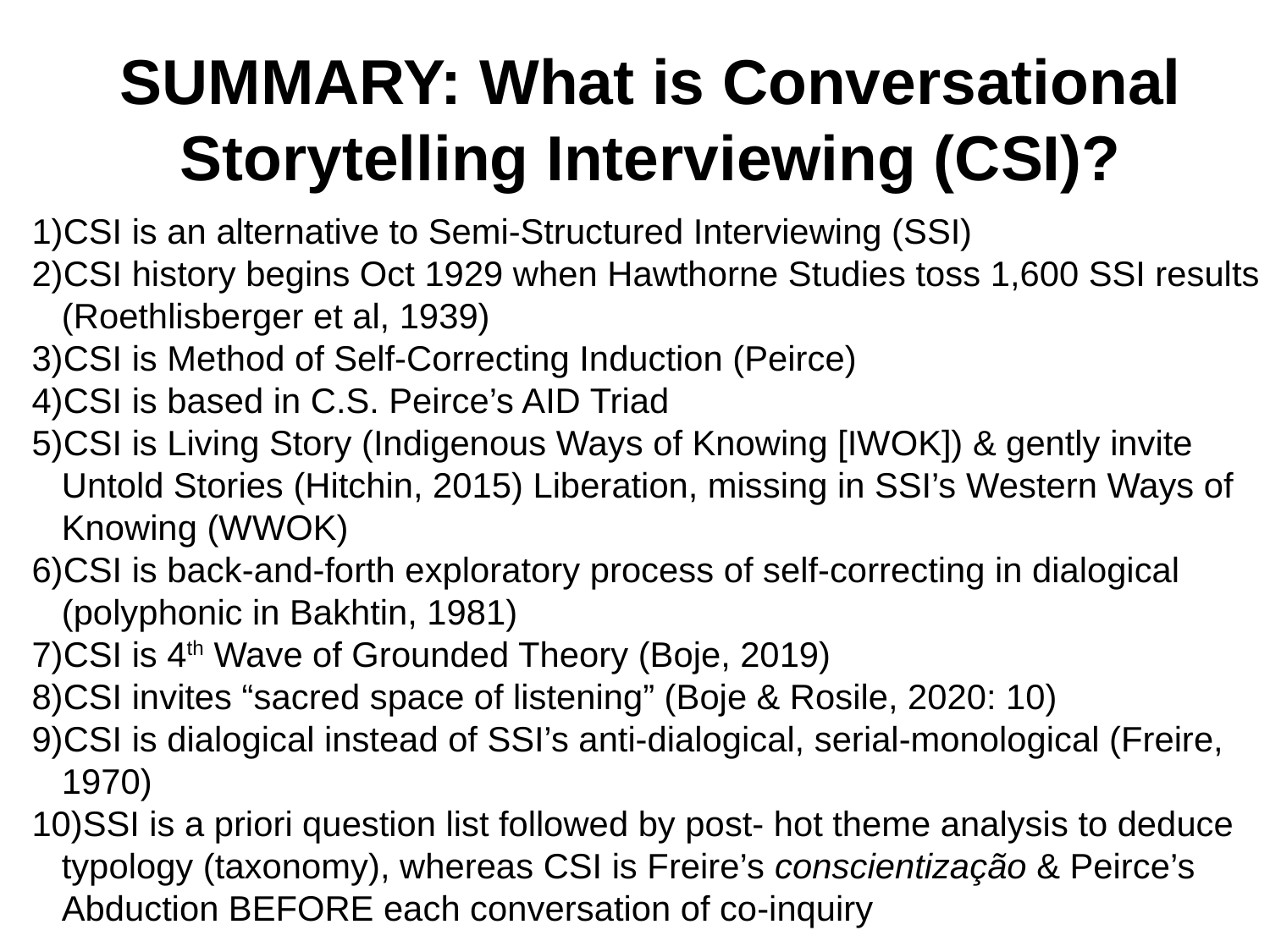

SUMMARY: What is Conversational Storytelling Interviewing (CSI)?
CSI is an alternative to Semi-Structured Interviewing (SSI)
CSI history begins Oct 1929 when Hawthorne Studies toss 1,600 SSI results (Roethlisberger et al, 1939)
CSI is Method of Self-Correcting Induction (Peirce)
CSI is based in C.S. Peirce’s AID Triad
CSI is Living Story (Indigenous Ways of Knowing [IWOK]) & gently invite Untold Stories (Hitchin, 2015) Liberation, missing in SSI’s Western Ways of Knowing (WWOK)
CSI is back-and-forth exploratory process of self-correcting in dialogical (polyphonic in Bakhtin, 1981)
CSI is 4th Wave of Grounded Theory (Boje, 2019)
CSI invites “sacred space of listening” (Boje & Rosile, 2020: 10)
CSI is dialogical instead of SSI’s anti-dialogical, serial-monological (Freire, 1970)
SSI is a priori question list followed by post- hot theme analysis to deduce typology (taxonomy), whereas CSI is Freire’s conscientização & Peirce’s Abduction BEFORE each conversation of co-inquiry